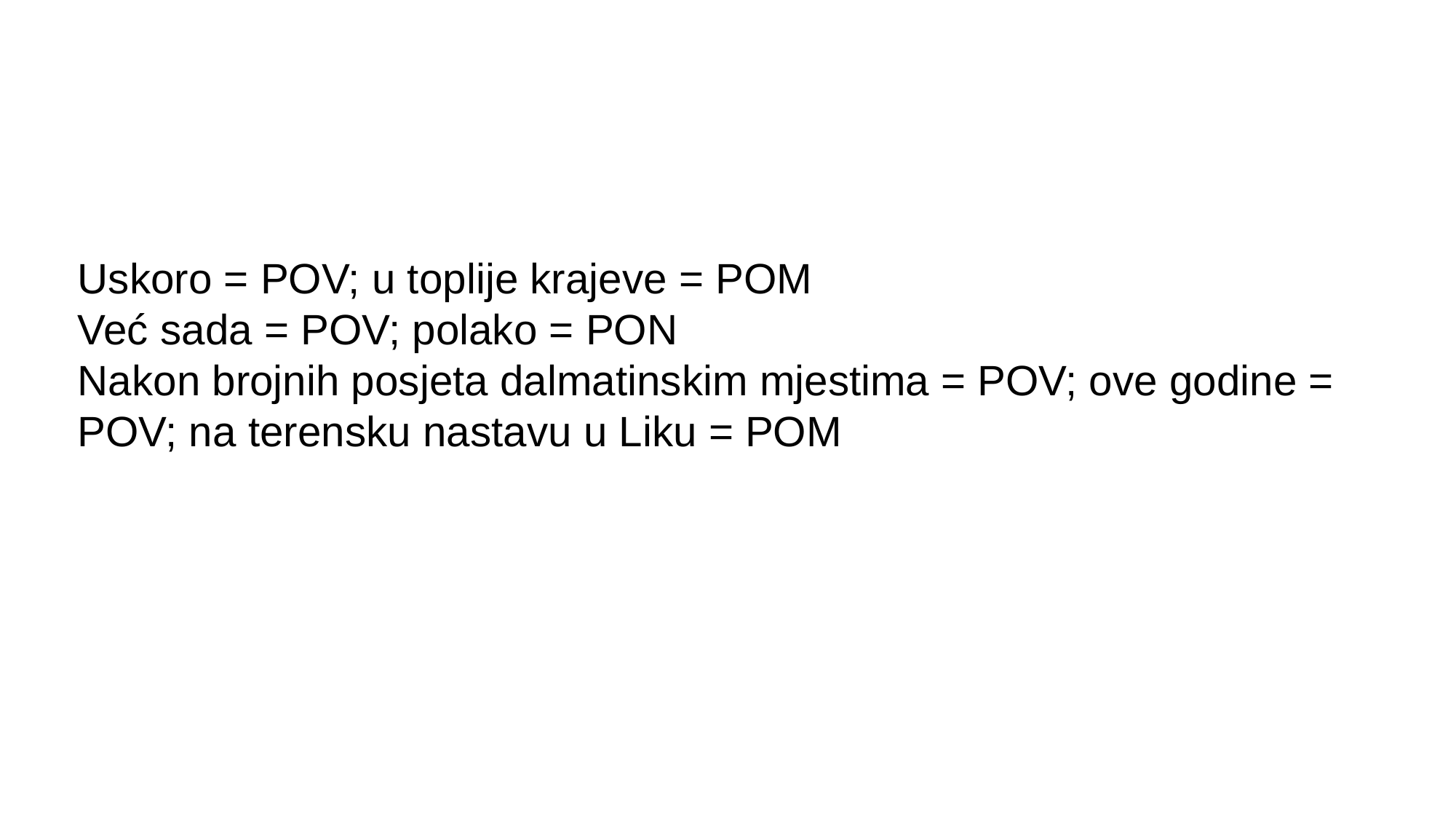

Uskoro = POV; u toplije krajeve = POM
Već sada = POV; polako = PON
Nakon brojnih posjeta dalmatinskim mjestima = POV; ove godine = POV; na terensku nastavu u Liku = POM